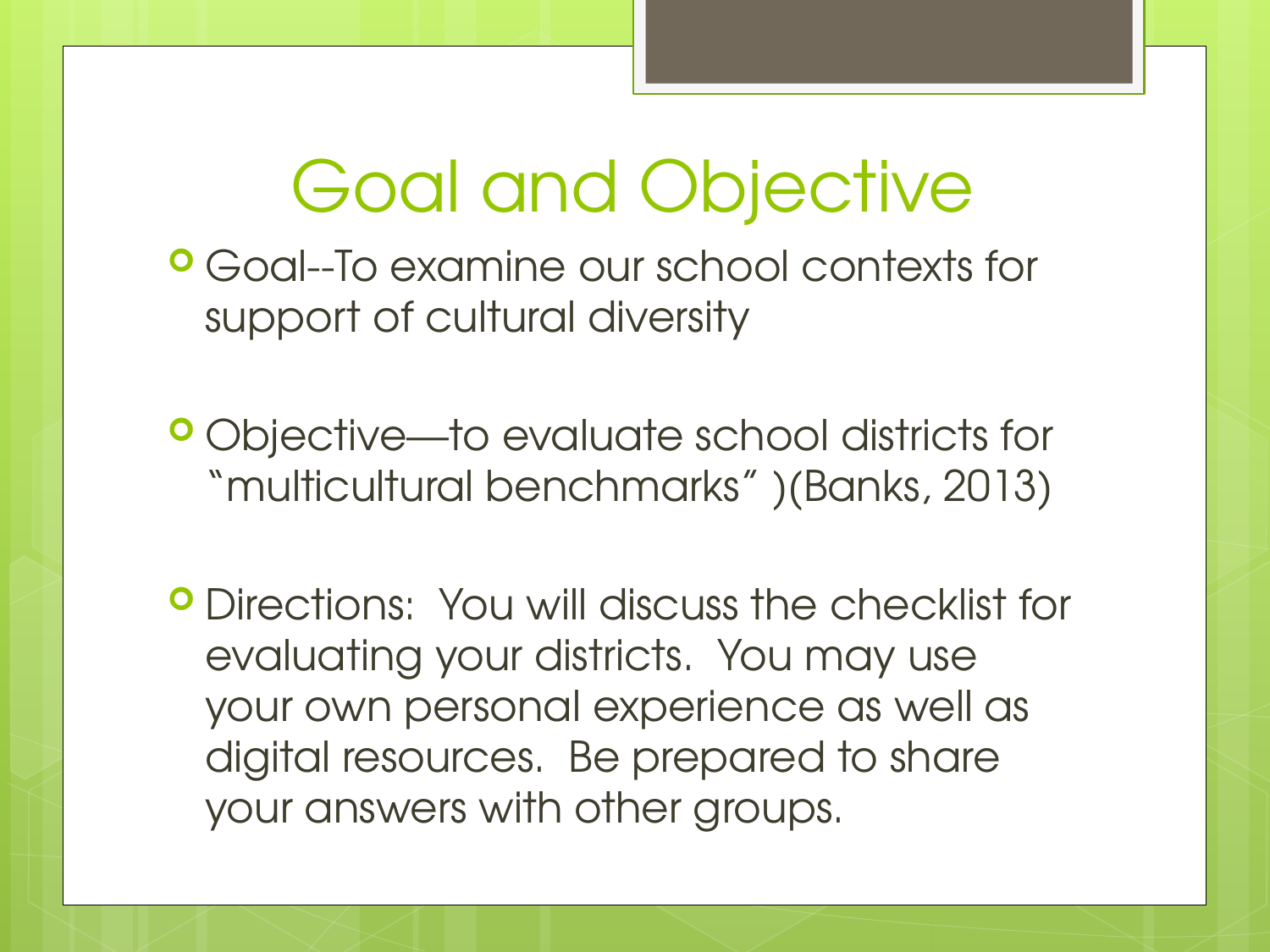

# Goal and Objective
Goal--To examine our school contexts for support of cultural diversity

Objective—to evaluate school districts for “multicultural benchmarks” )(Banks, 2013)

Directions:  You will discuss the checklist for evaluating your districts.  You may use your own personal experience as well as digital resources.  Be prepared to share your answers with other groups.